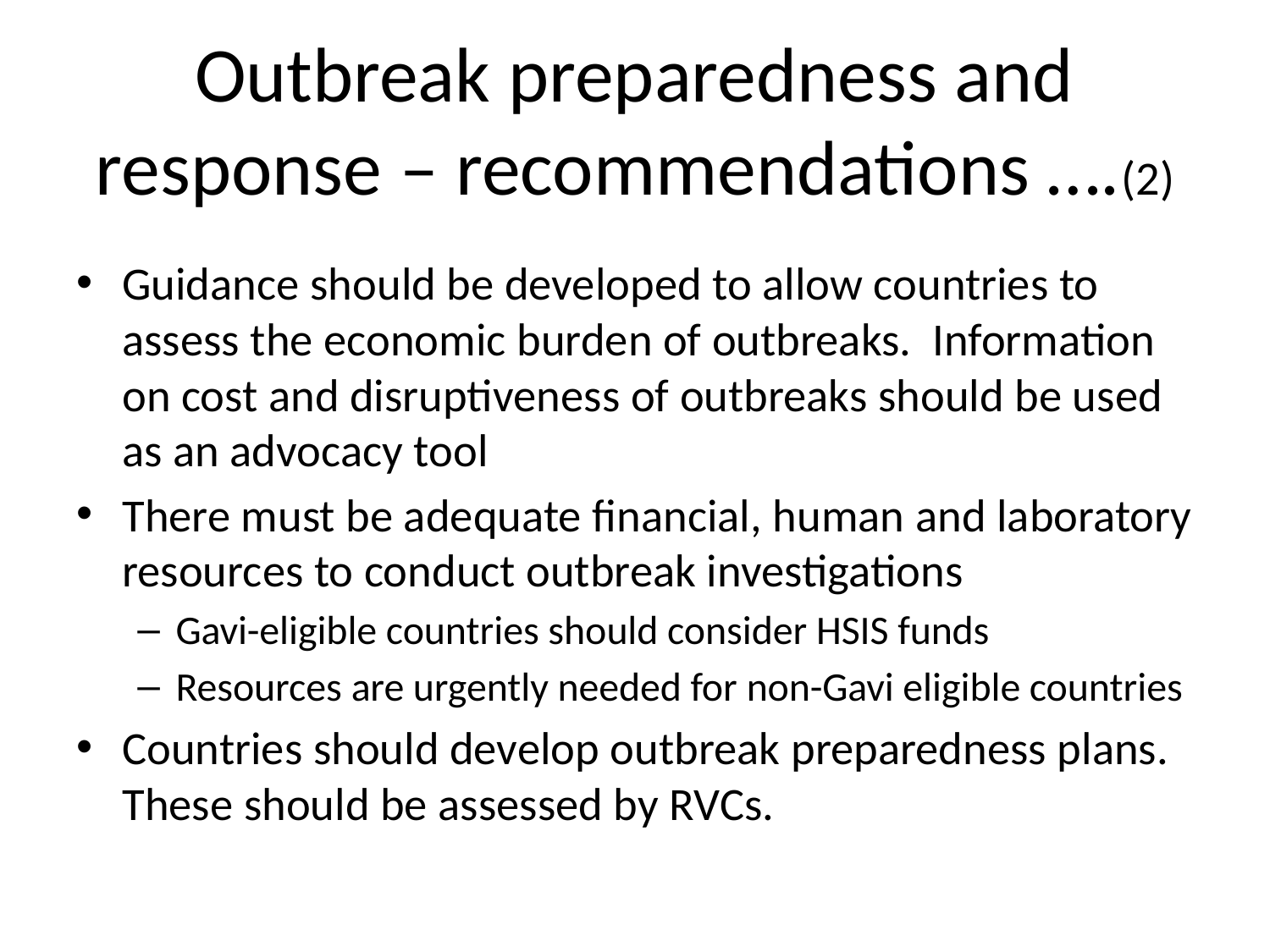

# Outbreak preparedness and response – recommendations ….(2)
Guidance should be developed to allow countries to assess the economic burden of outbreaks.  Information on cost and disruptiveness of outbreaks should be used as an advocacy tool
There must be adequate financial, human and laboratory resources to conduct outbreak investigations
Gavi-eligible countries should consider HSIS funds
Resources are urgently needed for non-Gavi eligible countries
Countries should develop outbreak preparedness plans.  These should be assessed by RVCs.